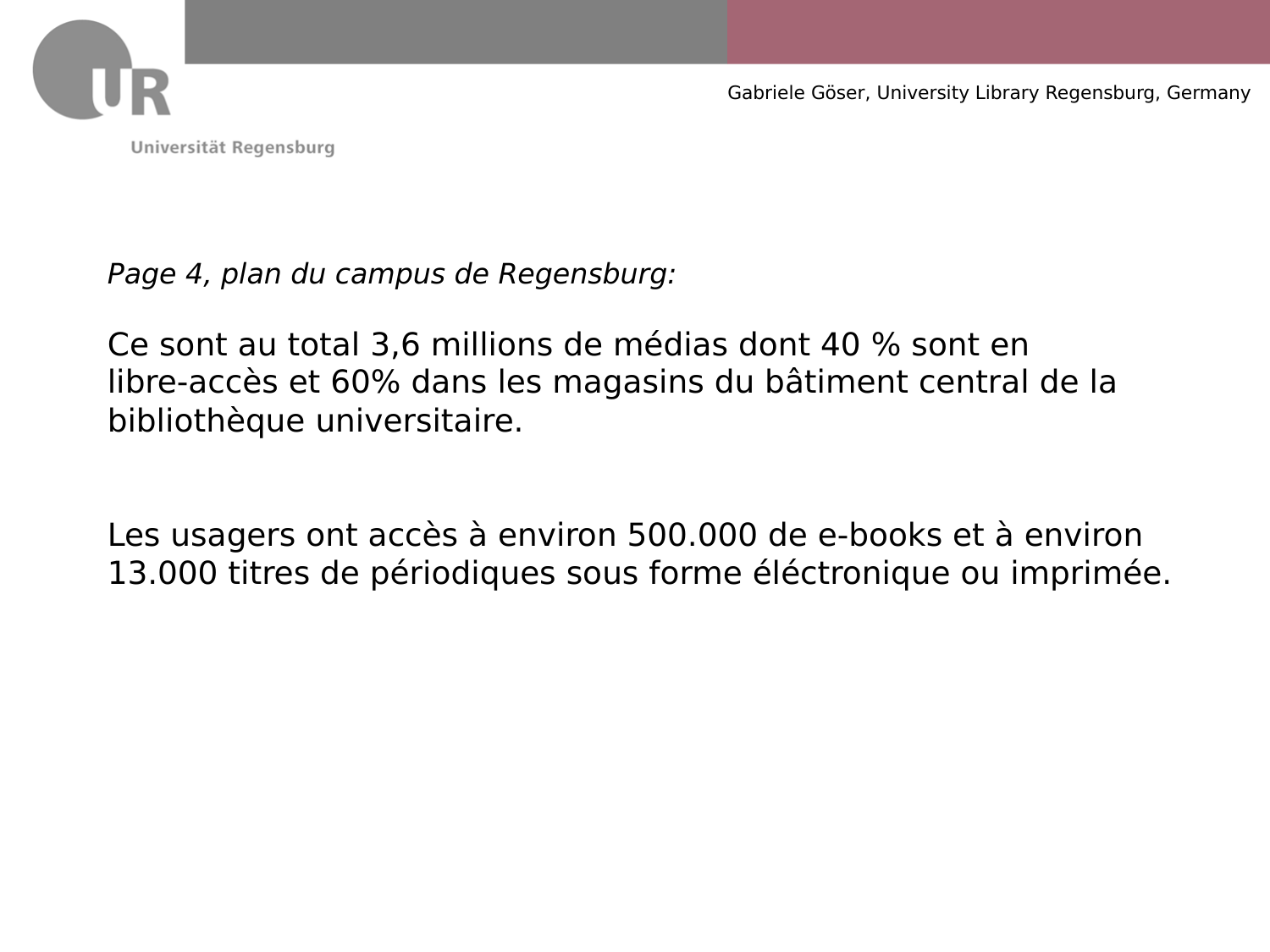

Page 4, plan du campus de Regensburg:

Ce sont au total 3,6 millions de médias dont 40 % sont en
libre-accès et 60% dans les magasins du bâtiment central de la bibliothèque universitaire.

Les usagers ont accès à environ 500.000 de e-books et à environ 13.000 titres de périodiques sous forme éléctronique ou imprimée.